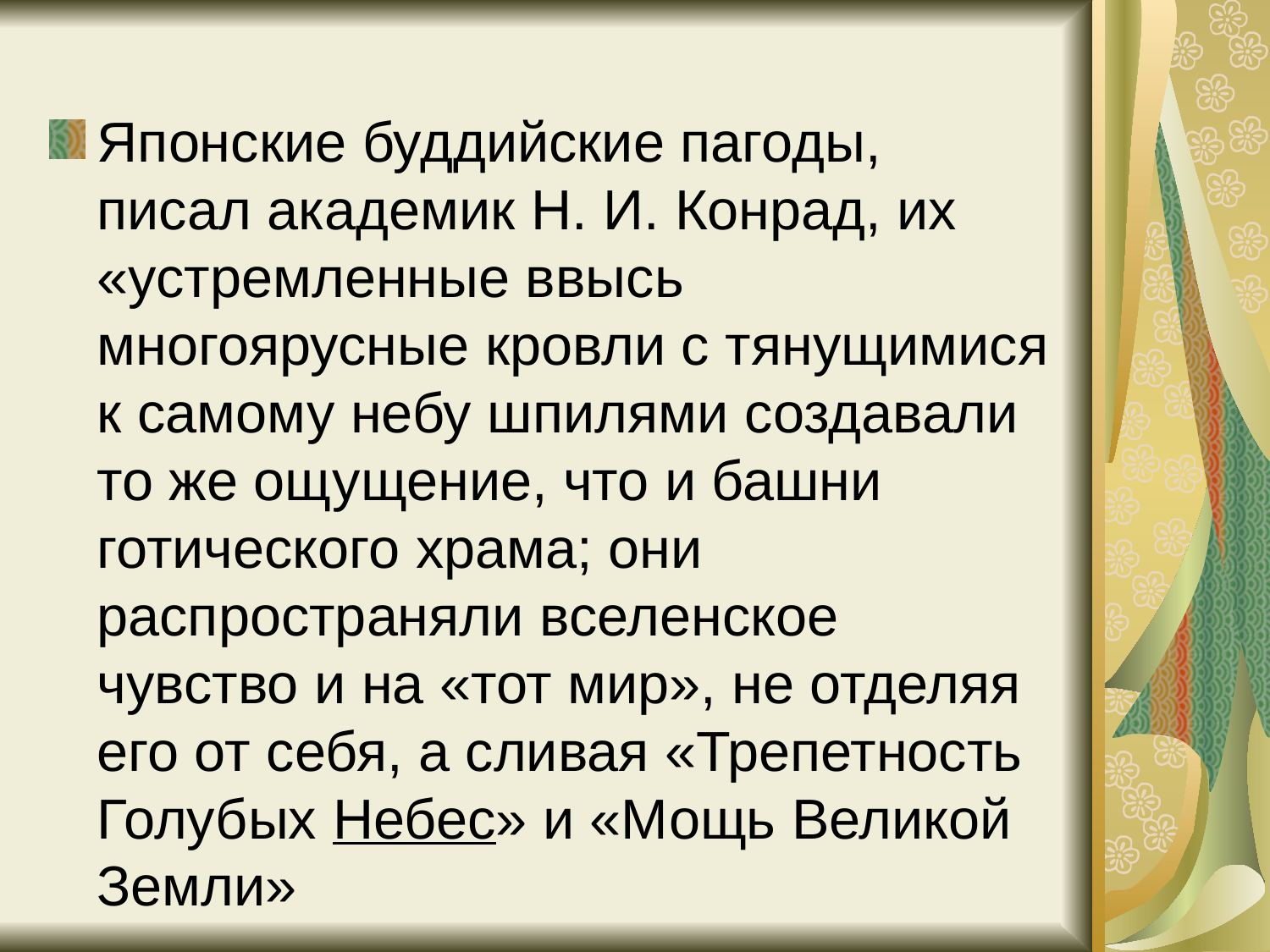

#
Японские буддийские пагоды, писал академик Н. И. Конрад, их «устремленные ввысь многоярусные кровли с тянущимися к самому небу шпилями создавали то же ощущение, что и башни готического храма; они распространяли вселенское чувство и на «тот мир», не отделяя его от себя, а сливая «Трепетность Голубых Небес» и «Мощь Великой Земли»